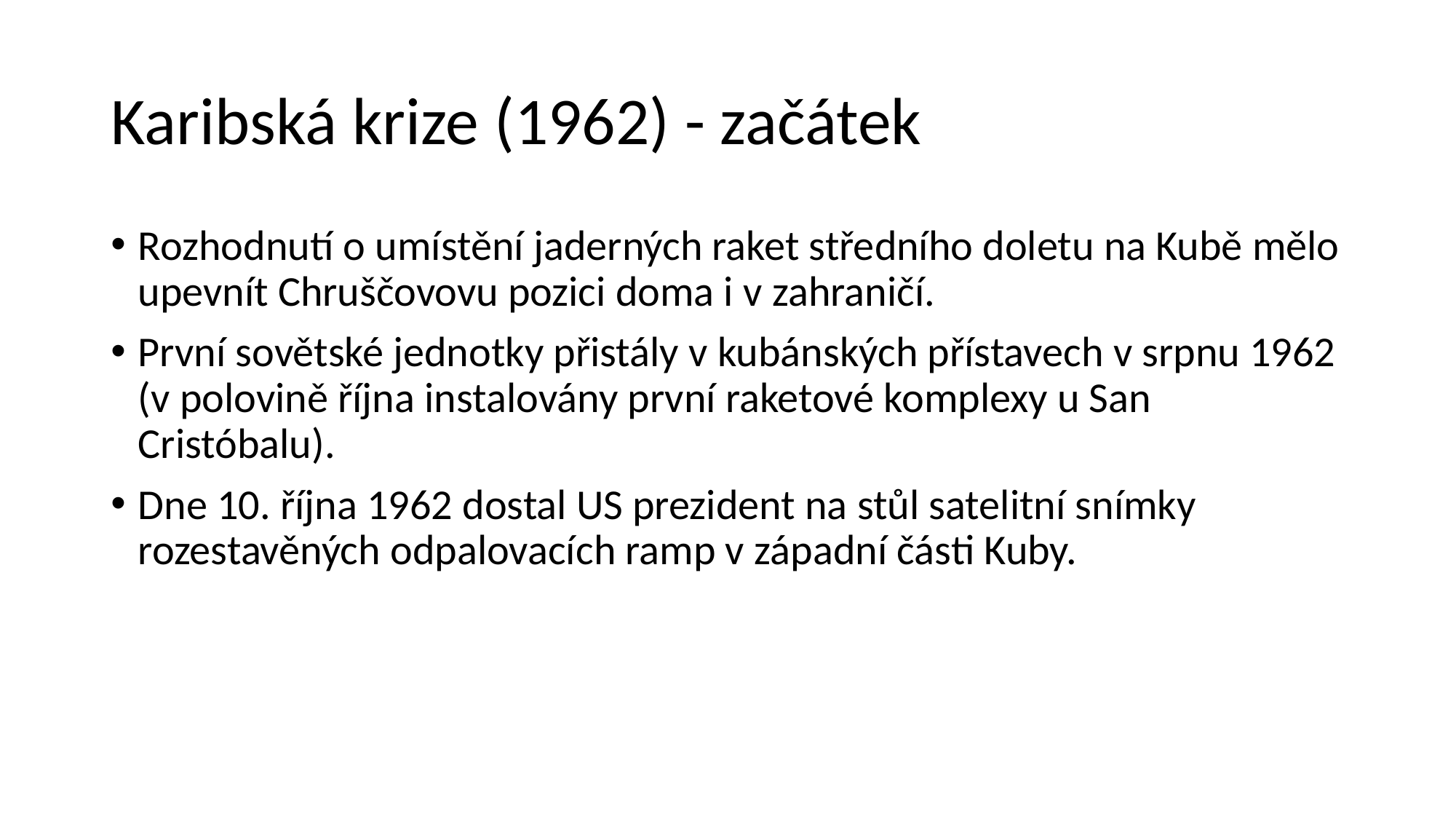

# Karibská krize (1962) - začátek
Rozhodnutí o umístění jaderných raket středního doletu na Kubě mělo upevnít Chruščovovu pozici doma i v zahraničí.
První sovětské jednotky přistály v kubánských přístavech v srpnu 1962 (v polovině října instalovány první raketové komplexy u San Cristóbalu).
Dne 10. října 1962 dostal US prezident na stůl satelitní snímky rozestavěných odpalovacích ramp v západní části Kuby.